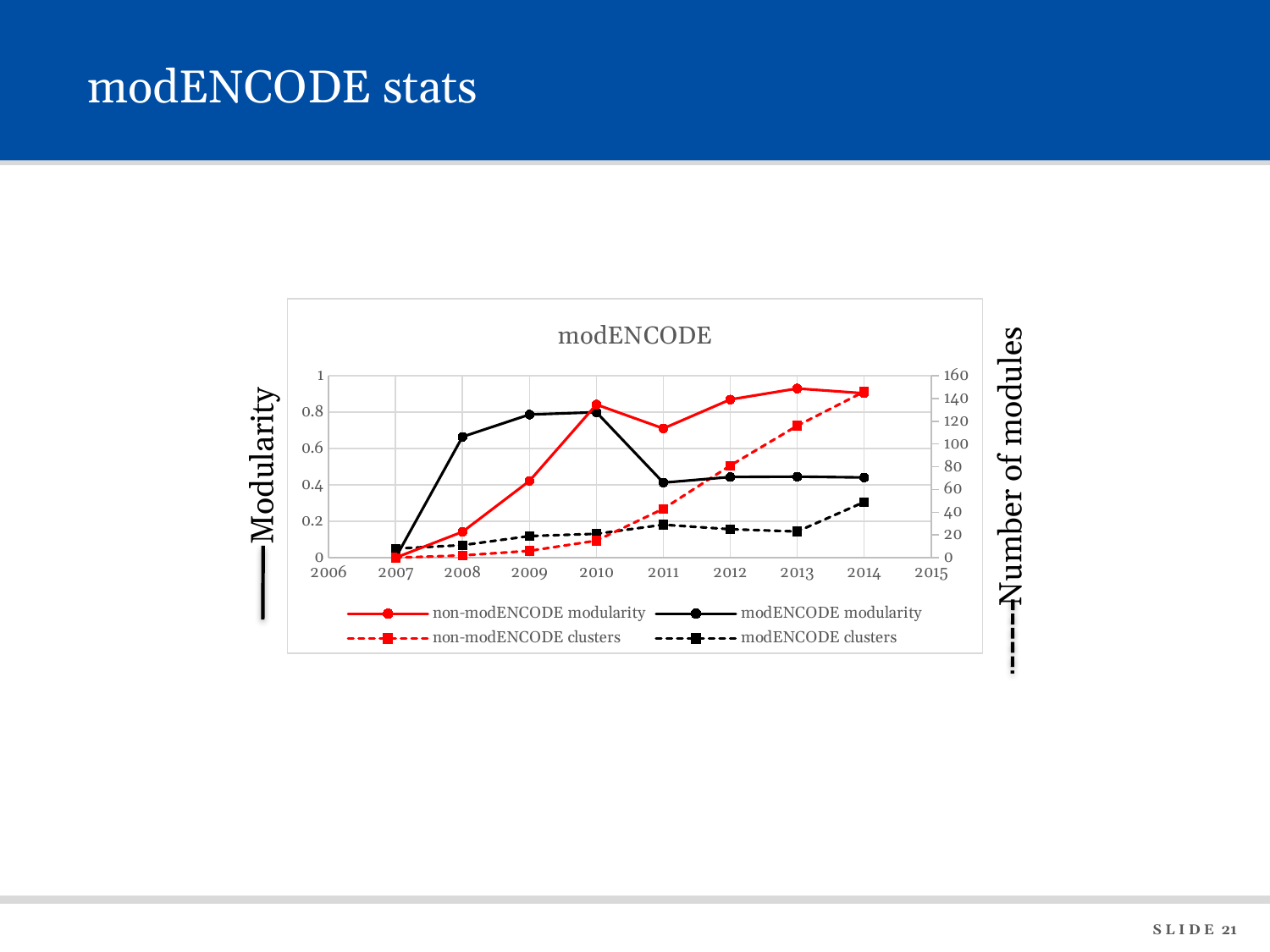

# modENCODE stats

### Chart: modENCODE

| Category | non-modENCODE modularity | modENCODE modularity | non-modENCODE clusters | modENCODE clusters |
|---|---|---|---|---|
Modularity
Number of modules